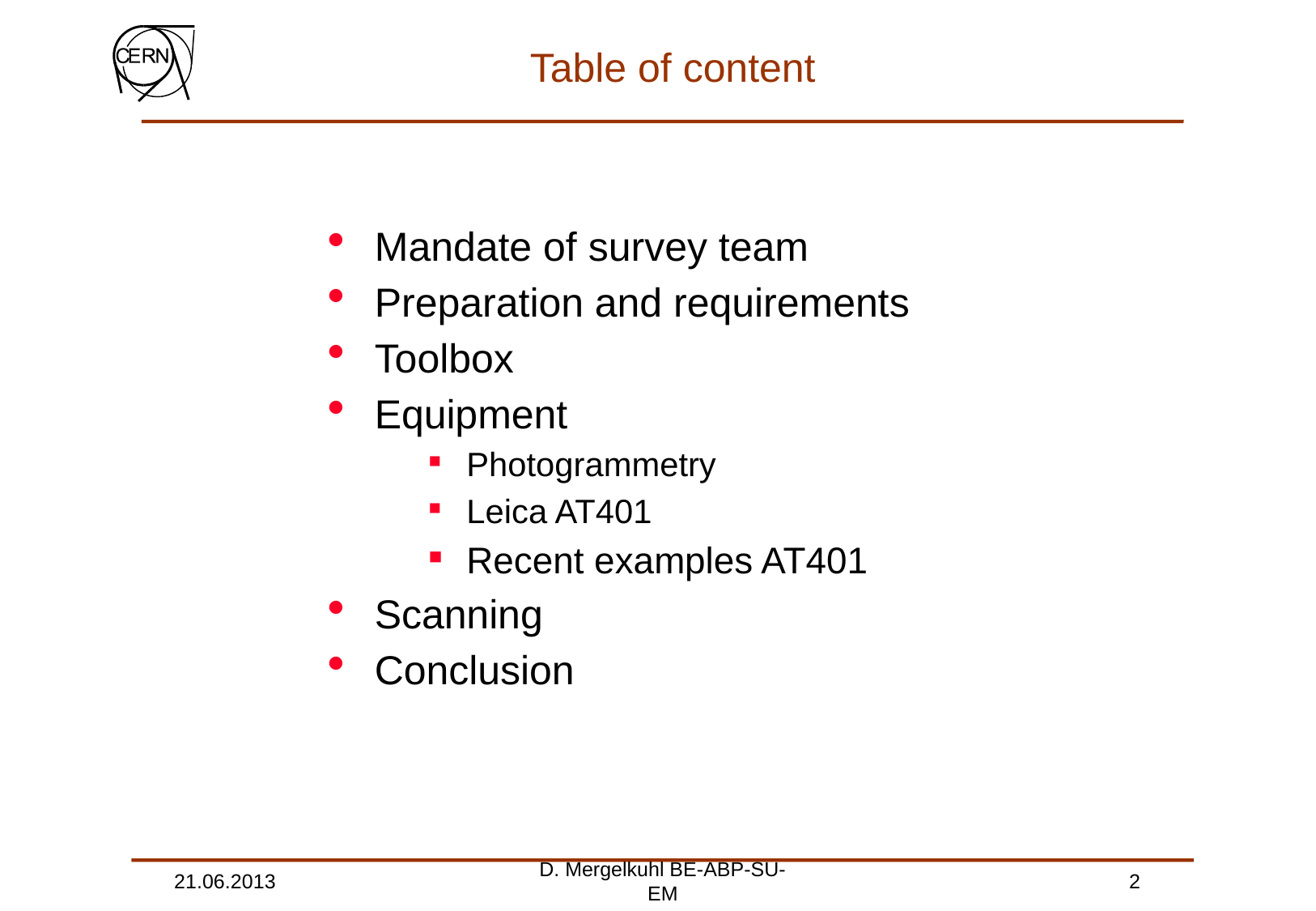

# Table of content
Mandate of survey team
Preparation and requirements
Toolbox
Equipment
Photogrammetry
Leica AT401
Recent examples AT401
Scanning
Conclusion

2

21.06.2013
D. Mergelkuhl BE-ABP-SU-EM